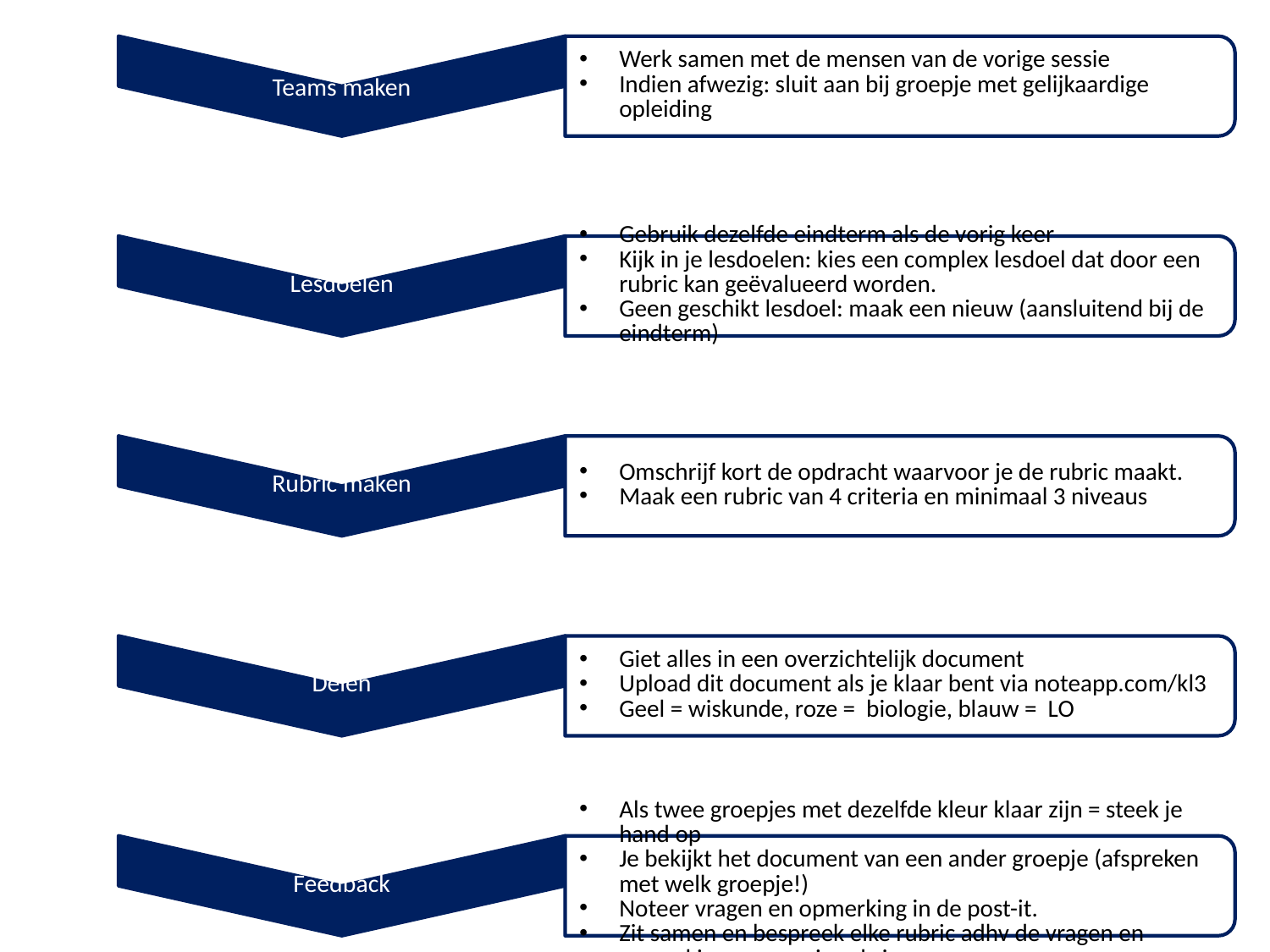

Teams maken
Werk samen met de mensen van de vorige sessie
Lesdoelen
Gebruik dezelfde eindterm als de vorig keer
Delen
Giet alles in een overzichtelijk document
Maak een rubric van 4 criteria en minimaal 3 niveaus
Rubric maken
Upload dit document als je klaar bent via noteapp.com/kl3
Feedback
Als twee groepjes met dezelfde kleur klaar zijn = steek je hand op
Noteer vragen en opmerking in de post-it.
Geen geschikt lesdoel: maak een nieuw (aansluitend bij de eindterm)
Omschrijf kort de opdracht waarvoor je de rubric maakt.
Je bekijkt het document van een ander groepje (afspreken met welk groepje!)
Kijk in je lesdoelen: kies een complex lesdoel dat door een rubric kan geëvalueerd worden.
Indien afwezig: sluit aan bij groepje met gelijkaardige opleiding
Geel = wiskunde, roze =  biologie, blauw =  LO